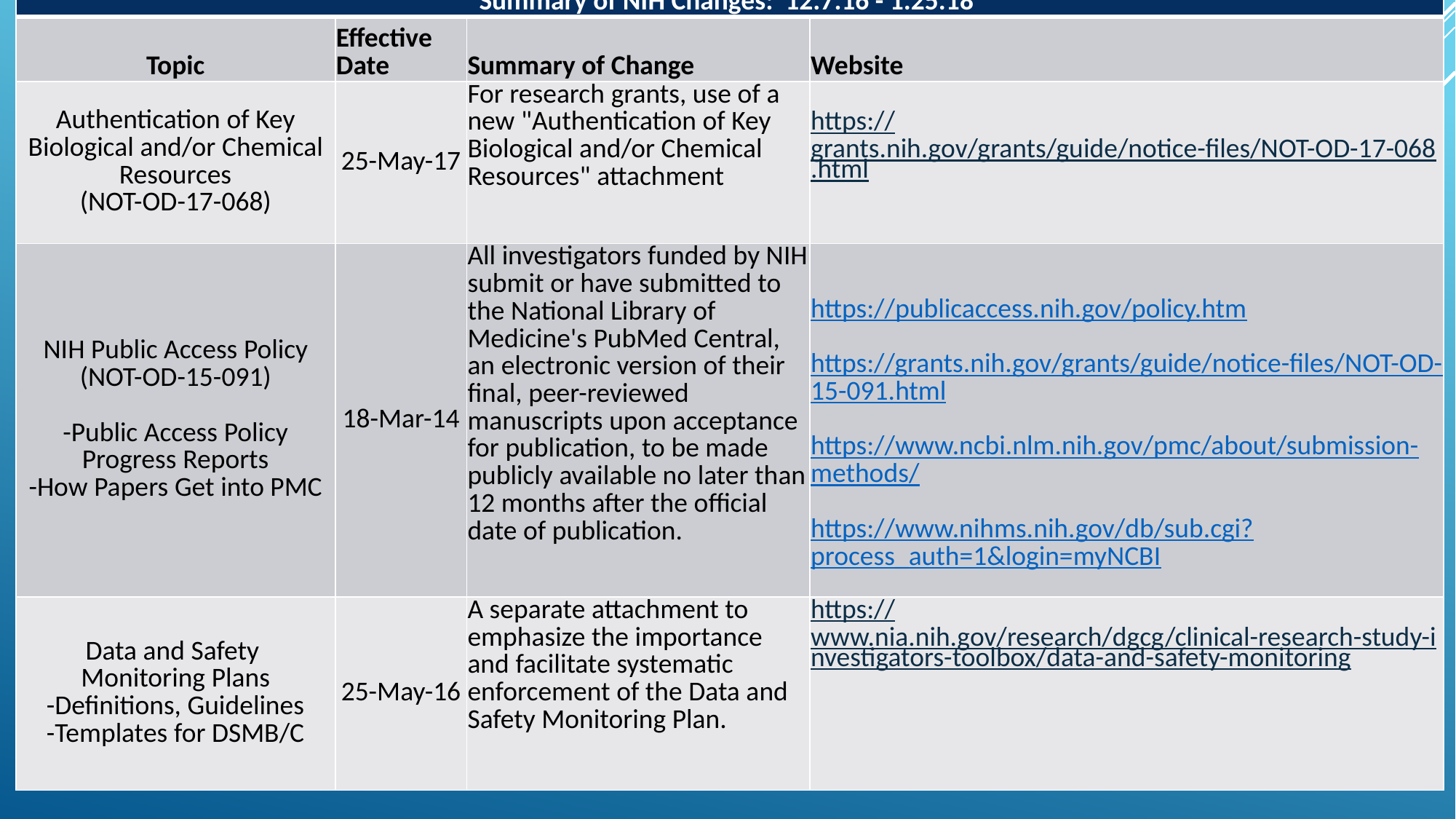

| Summary of NIH Changes: 12.7.16 - 1.25.18 |  |  |  |
| --- | --- | --- | --- |
| Topic | Effective Date | Summary of Change | Website |
| Authentication of Key Biological and/or Chemical Resources (NOT-OD-17-068) | 25-May-17 | For research grants, use of a new "Authentication of Key Biological and/or Chemical Resources" attachment | https://grants.nih.gov/grants/guide/notice-files/NOT-OD-17-068.html |
| NIH Public Access Policy (NOT-OD-15-091) -Public Access Policy Progress Reports -How Papers Get into PMC | 18-Mar-14 | All investigators funded by NIH submit or have submitted to the National Library of Medicine's PubMed Central, an electronic version of their final, peer-reviewed manuscripts upon acceptance for publication, to be made publicly available no later than 12 months after the official date of publication. | https://publicaccess.nih.gov/policy.htm https://grants.nih.gov/grants/guide/notice-files/NOT-OD-15-091.html https://www.ncbi.nlm.nih.gov/pmc/about/submission-methods/ https://www.nihms.nih.gov/db/sub.cgi?process\_auth=1&login=myNCBI |
| Data and Safety Monitoring Plans -Definitions, Guidelines -Templates for DSMB/C | 25-May-16 | A separate attachment to emphasize the importance and facilitate systematic enforcement of the Data and Safety Monitoring Plan. | https://www.nia.nih.gov/research/dgcg/clinical-research-study-investigators-toolbox/data-and-safety-monitoring |
#